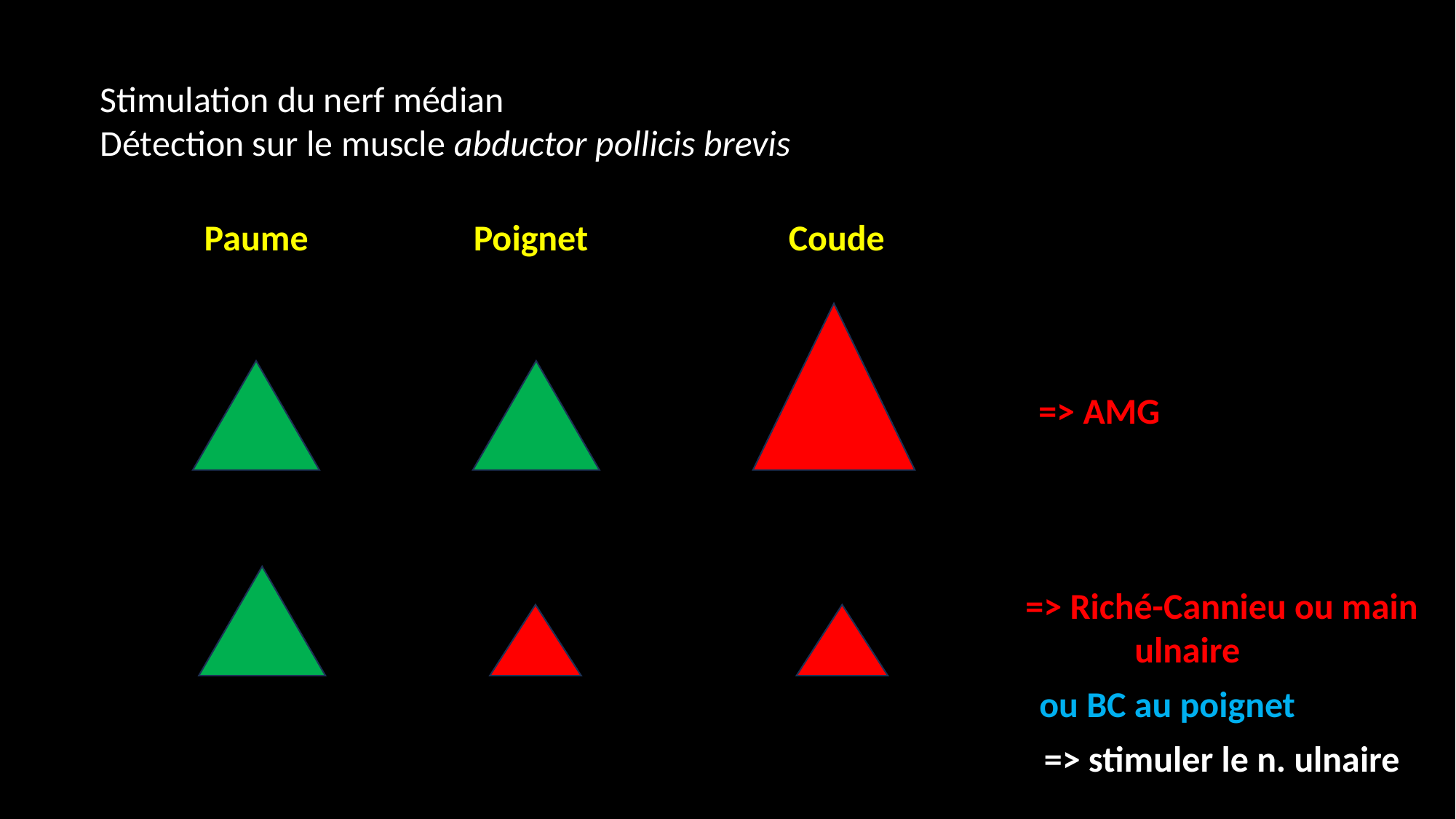

Stimulation du nerf médian
Détection sur le muscle abductor pollicis brevis
Poignet
Coude
Paume

=> AMG

=> Riché-Cannieu ou main
	ulnaire

ou BC au poignet
=> stimuler le n. ulnaire